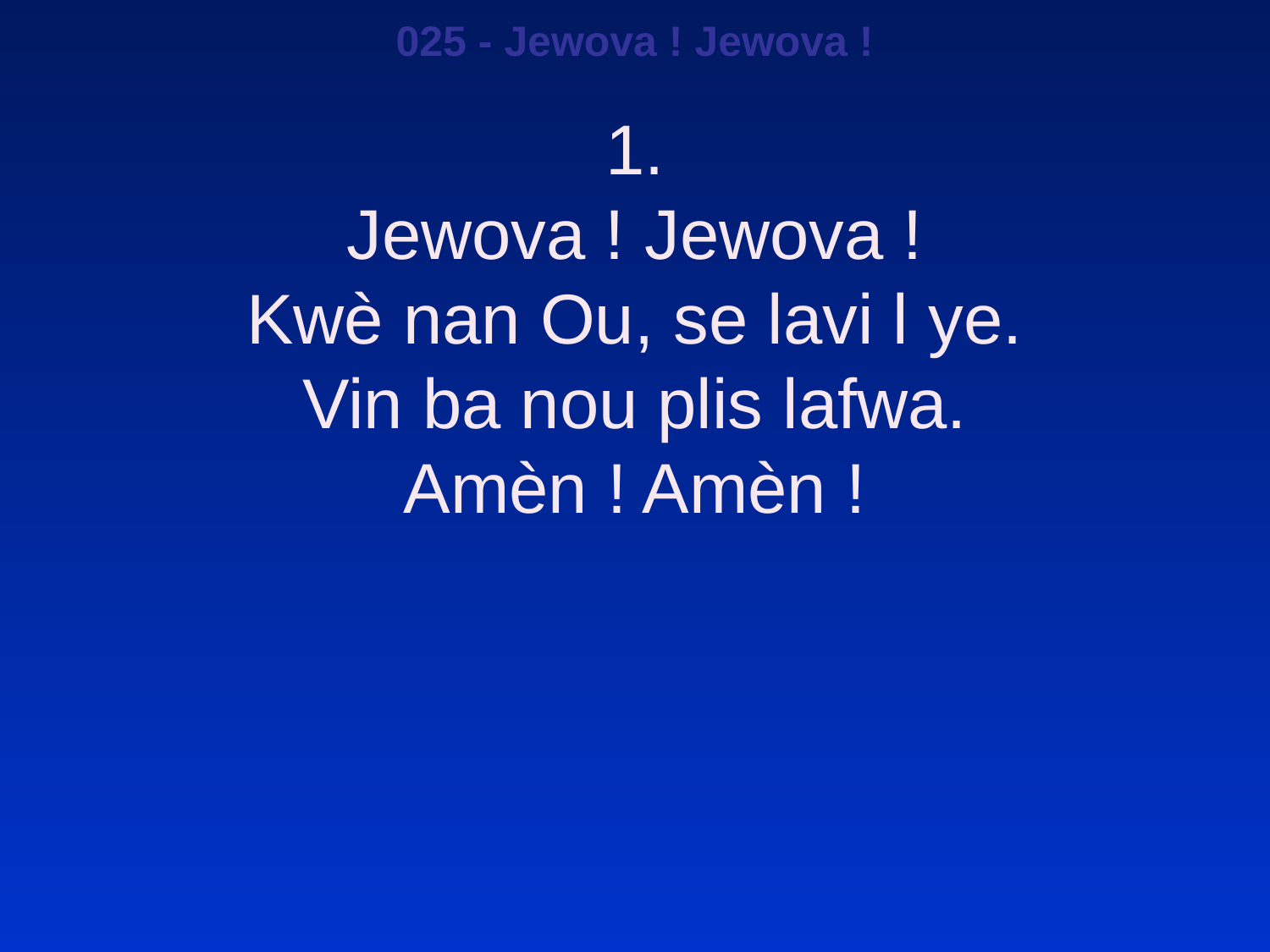

025 - Jewova ! Jewova !
1.
Jewova ! Jewova !
Kwè nan Ou, se lavi l ye.
Vin ba nou plis lafwa.
Amèn ! Amèn !